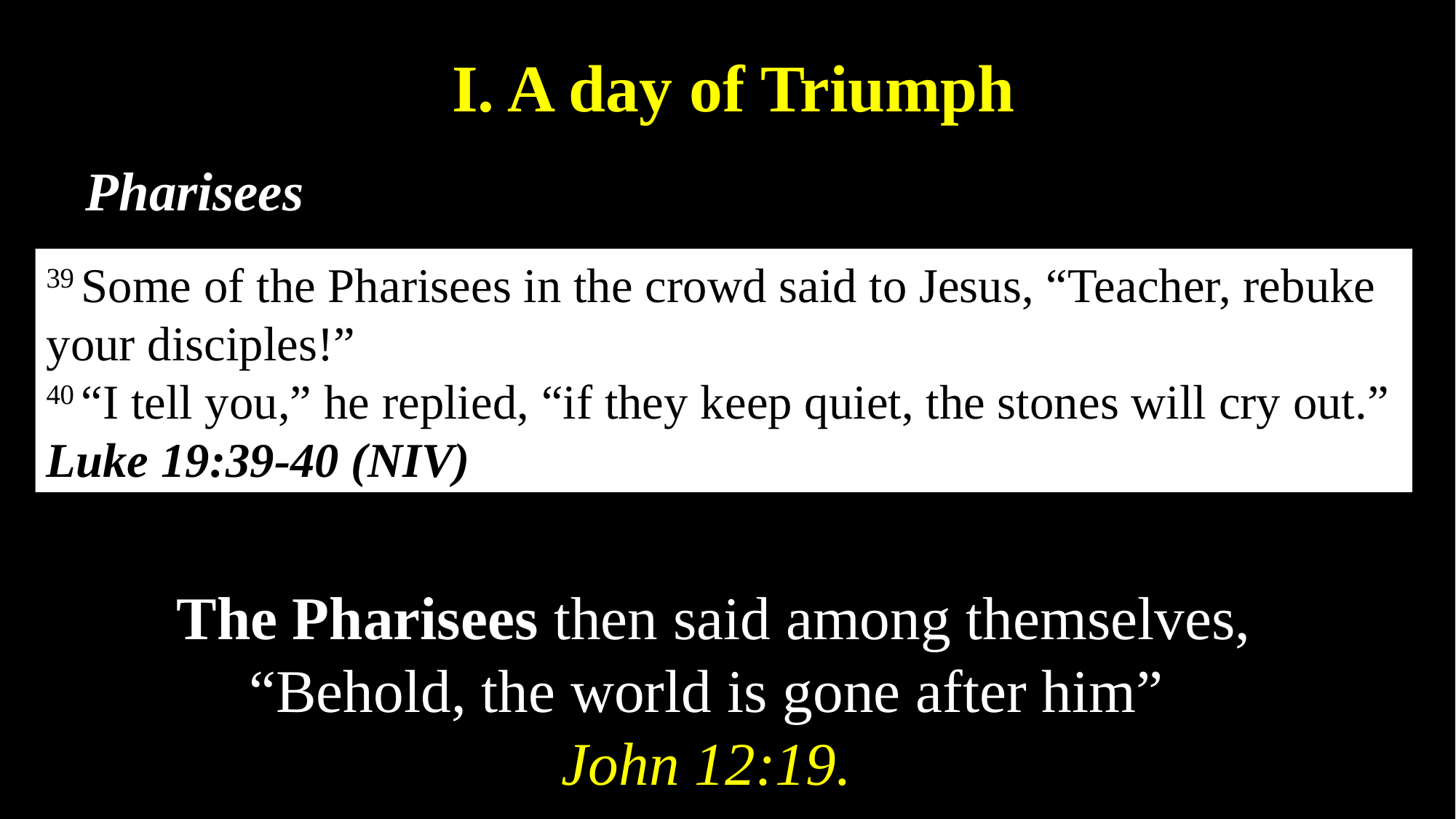

I. A day of Triumph
Pharisees
39 Some of the Pharisees in the crowd said to Jesus, “Teacher, rebuke your disciples!”
40 “I tell you,” he replied, “if they keep quiet, the stones will cry out.”
Luke 19:39-40 (NIV)
The Pharisees then said among themselves, “Behold, the world is gone after him”
John 12:19.